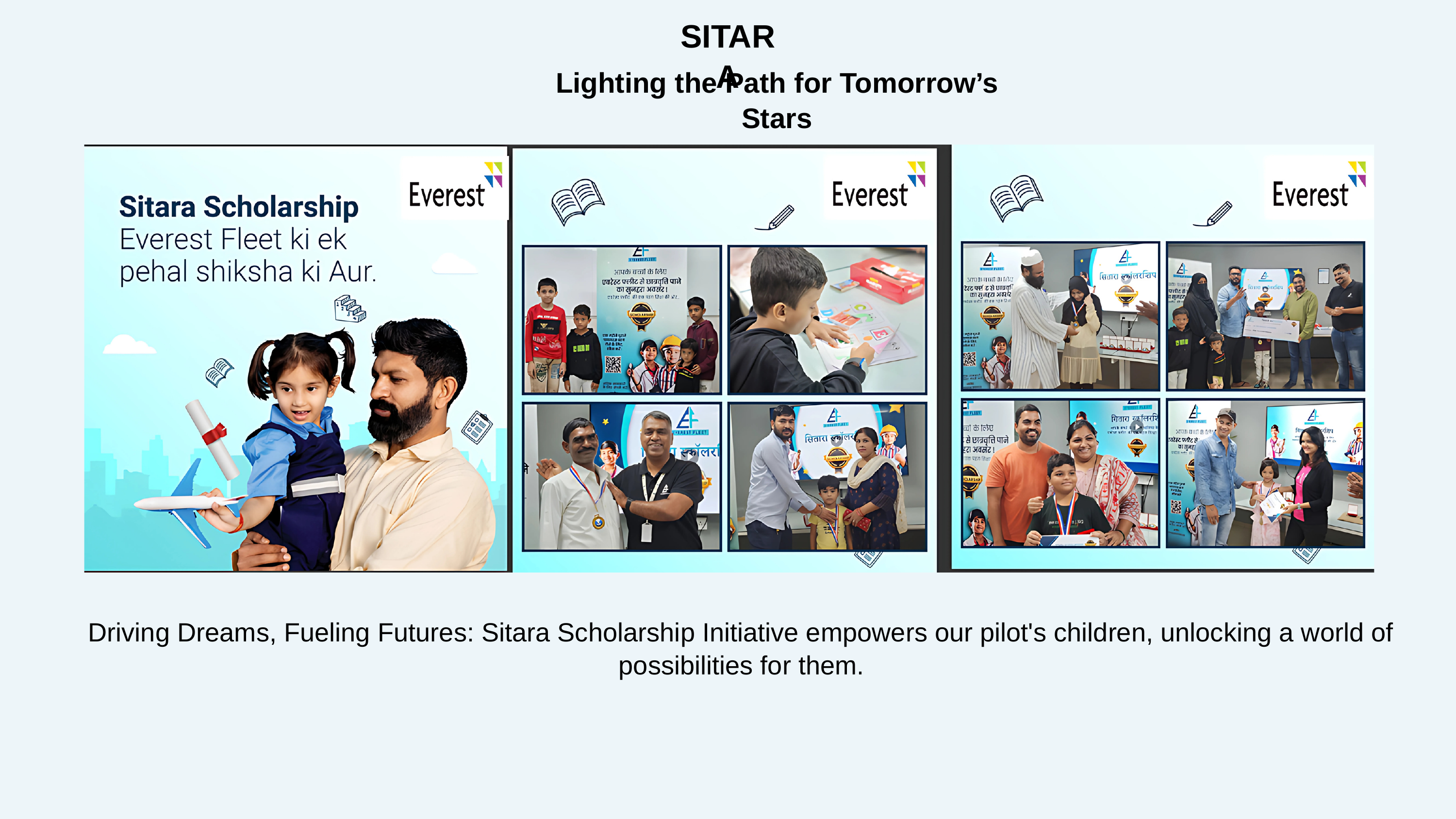

SITARA
Lighting the Path for Tomorrow’s Stars

Driving Dreams, Fueling Futures: Sitara Scholarship Initiative empowers our pilot's children, unlocking a world of possibilities for them.